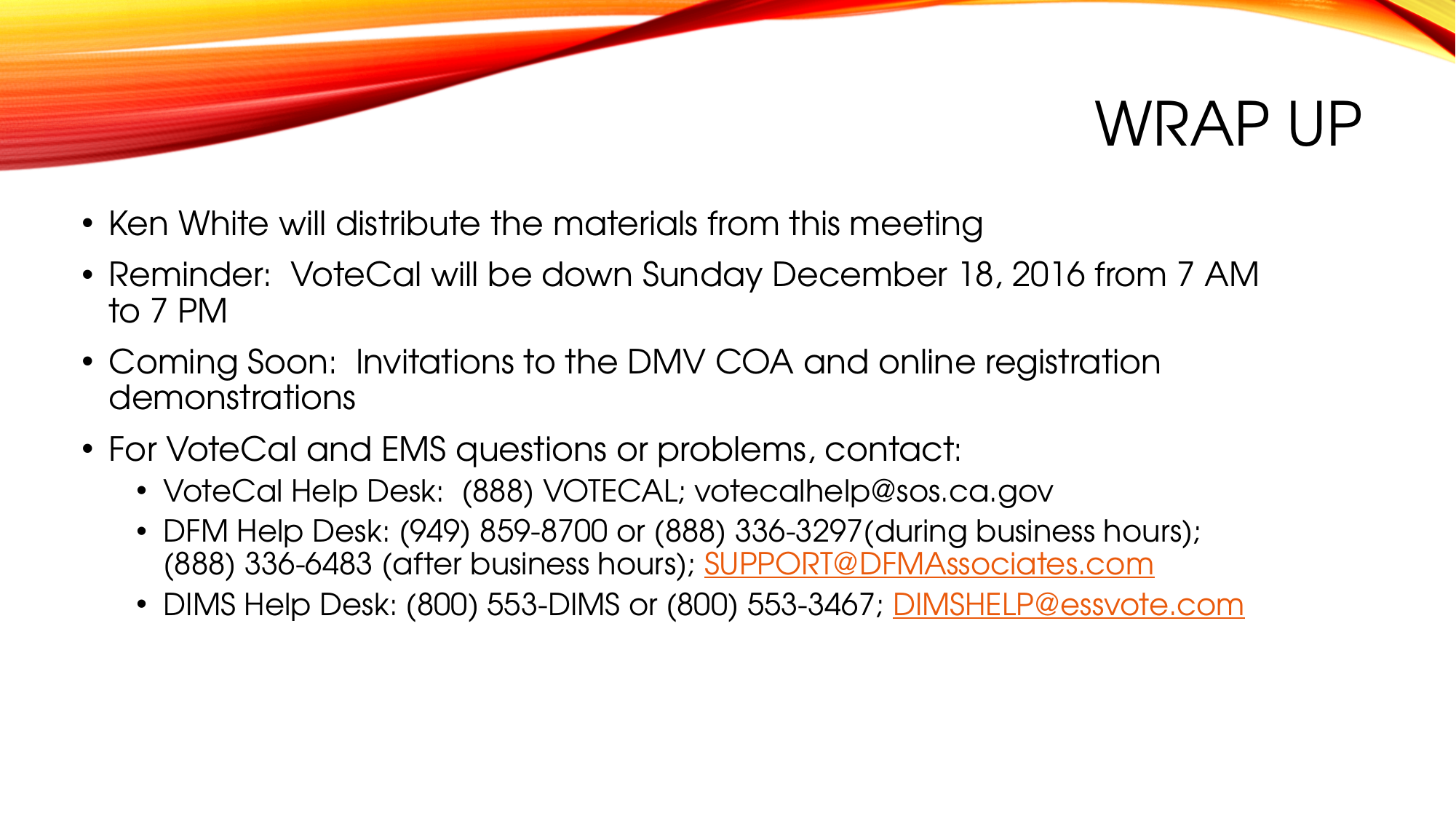

# Wrap Up
Ken White will distribute the materials from this meeting
Reminder:  VoteCal will be down Sunday December 18, 2016 from 7 AM to 7 PM
Coming Soon:  Invitations to the DMV COA and online registration demonstrations
For VoteCal and EMS questions or problems, contact:
VoteCal Help Desk:  (888) VOTECAL; votecalhelp@sos.ca.gov
DFM Help Desk: (949) 859-8700 or (888) 336-3297(during business hours); (888) 336-6483 (after business hours); SUPPORT@DFMAssociates.com
DIMS Help Desk: (800) 553-DIMS or (800) 553-3467; DIMSHELP@essvote.com